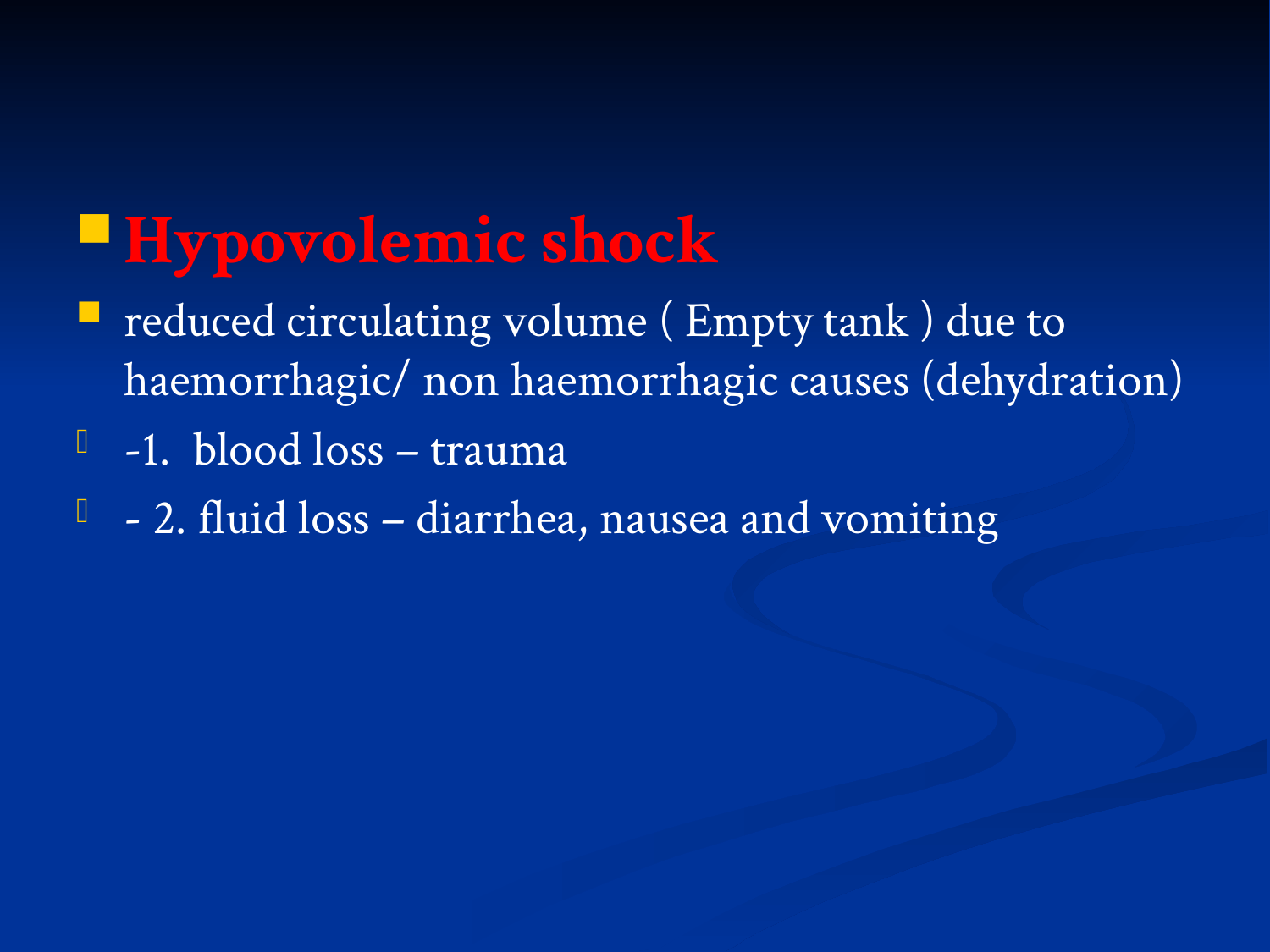

#
Hypovolemic shock
reduced circulating volume ( Empty tank ) due to haemorrhagic/ non haemorrhagic causes (dehydration)
-1.  blood loss – trauma
- 2. fluid loss – diarrhea, nausea and vomiting